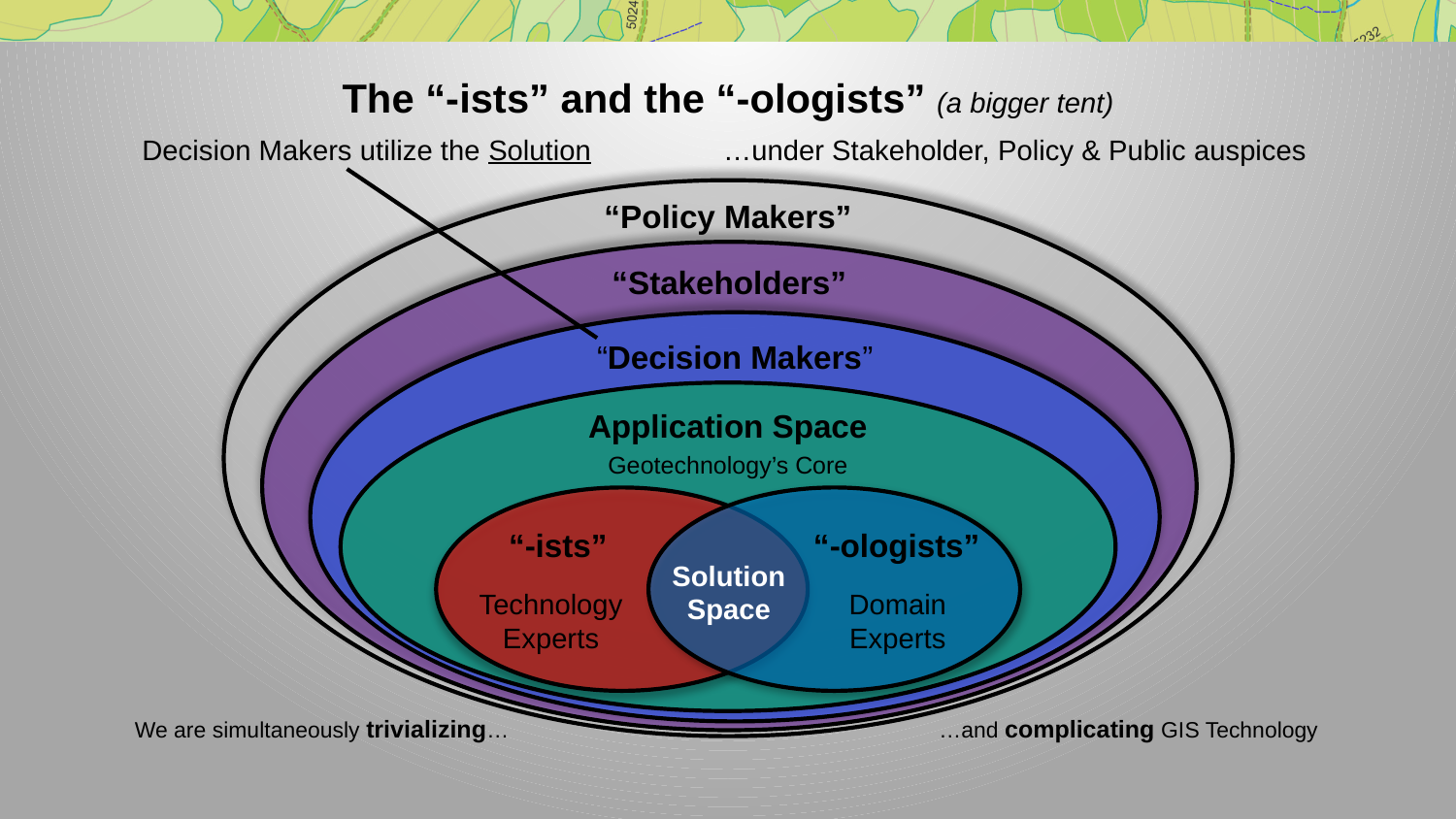

The “-ists” and the “-ologists” (a bigger tent)

Decision Makers utilize the Solution

“Decision Makers”
…under Stakeholder, Policy & Public auspices

“Policy Makers”

“Stakeholders”

Application Space

Geotechnology’s Core

“-ists”
“-ologists”
Solution
Space
Technology
Experts
Domain
Experts
We are simultaneously trivializing…
…and complicating GIS Technology